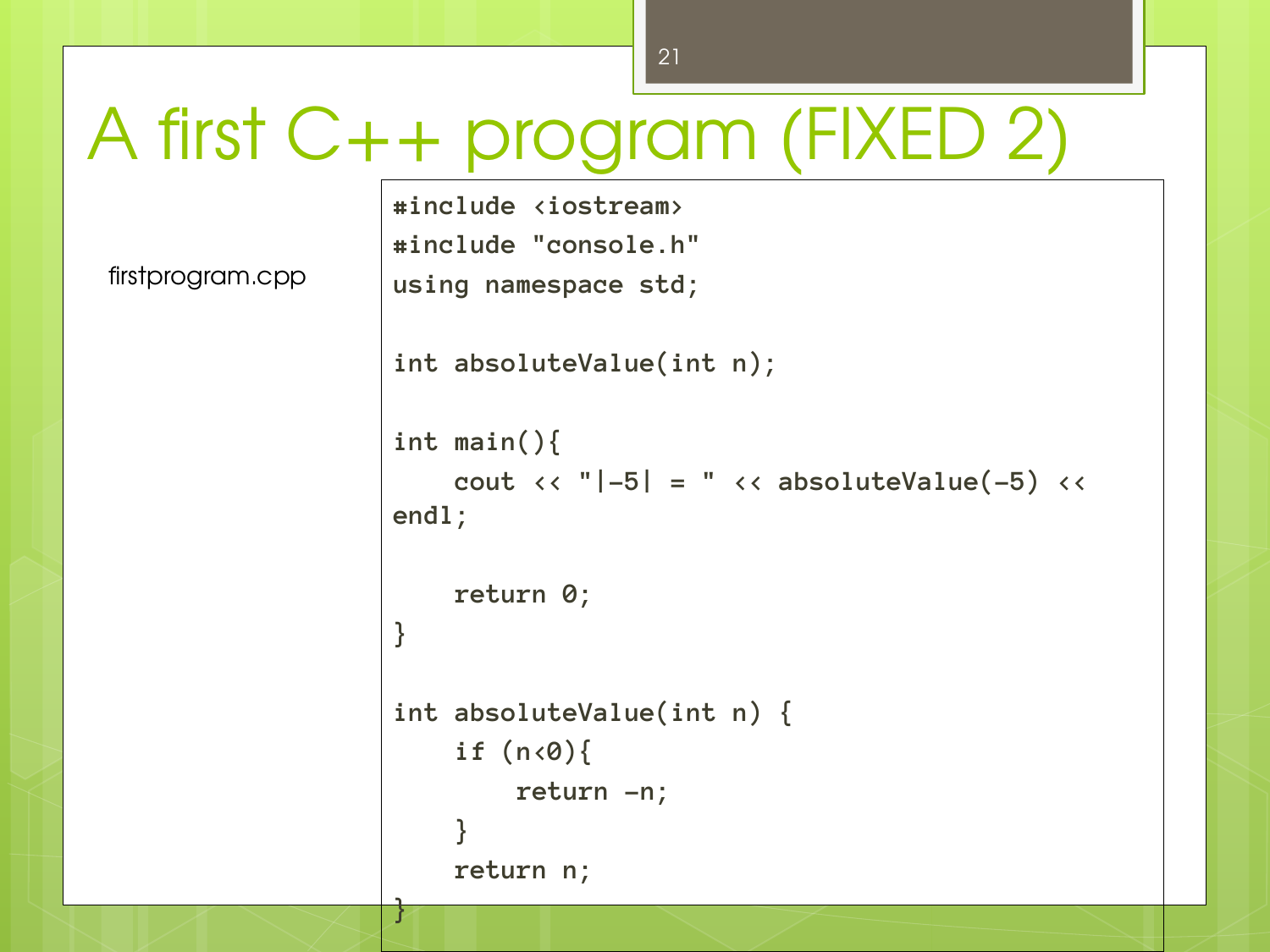

# A first C++ program (FIXED 2)
21
#include <iostream>
#include "console.h"
using namespace std;

int absoluteValue(int n);

int main(){
    cout << "|-5| = " << absoluteValue(-5) << endl;

    return 0;
}

int absoluteValue(int n) {
    if (n<0){
        return -n;
    }
    return n;
}
firstprogram.cpp
You don’t know what automata is, do you? SOON!